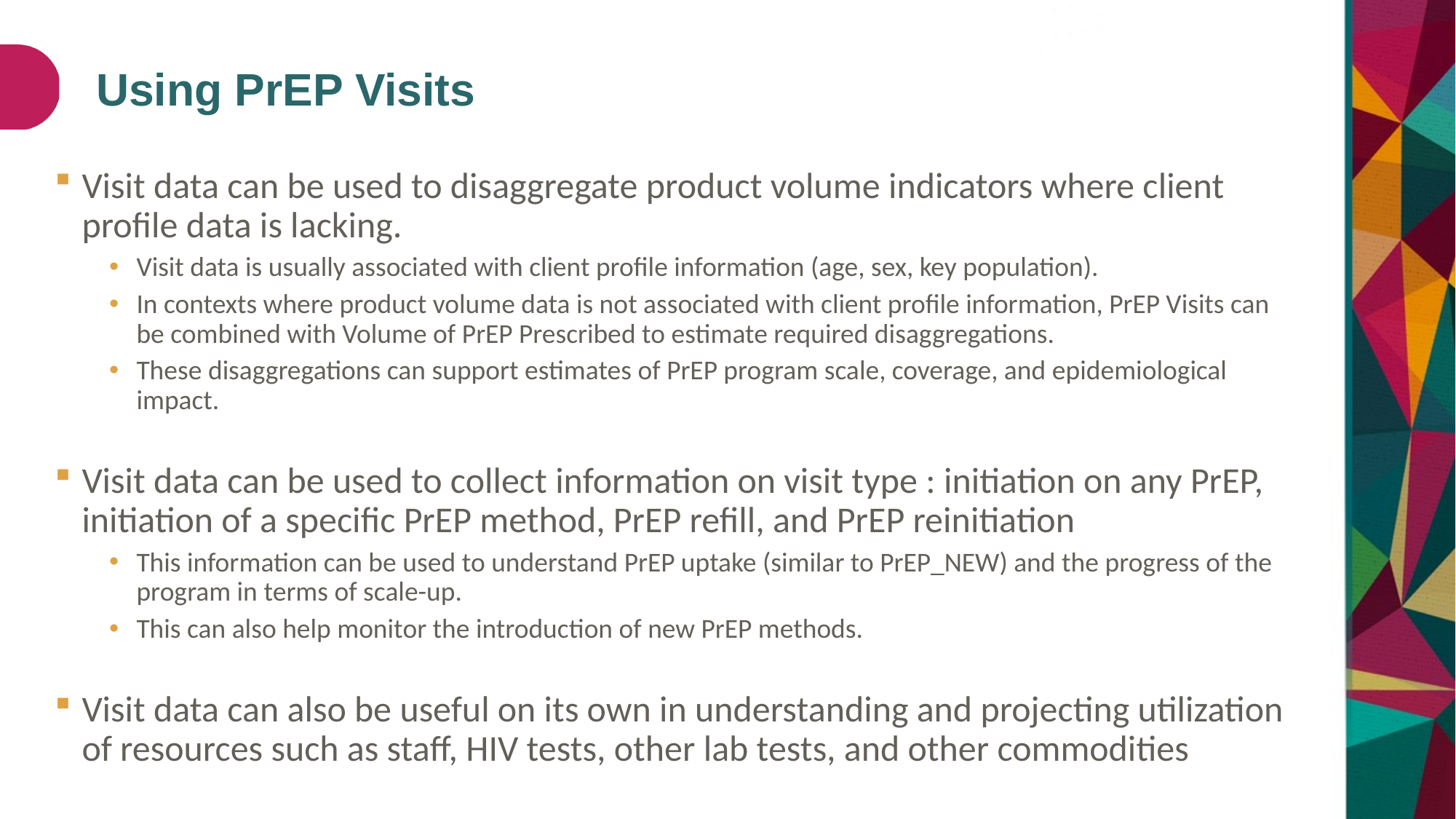

# Using PrEP Visits
Visit data can be used to disaggregate product volume indicators where client profile data is lacking.
Visit data is usually associated with client profile information (age, sex, key population).
In contexts where product volume data is not associated with client profile information, PrEP Visits can be combined with Volume of PrEP Prescribed to estimate required disaggregations.
These disaggregations can support estimates of PrEP program scale, coverage, and epidemiological impact.

Visit data can be used to collect information on visit type : initiation on any PrEP, initiation of a specific PrEP method, PrEP refill, and PrEP reinitiation
This information can be used to understand PrEP uptake (similar to PrEP_NEW) and the progress of the program in terms of scale-up.
This can also help monitor the introduction of new PrEP methods.

Visit data can also be useful on its own in understanding and projecting utilization of resources such as staff, HIV tests, other lab tests, and other commodities